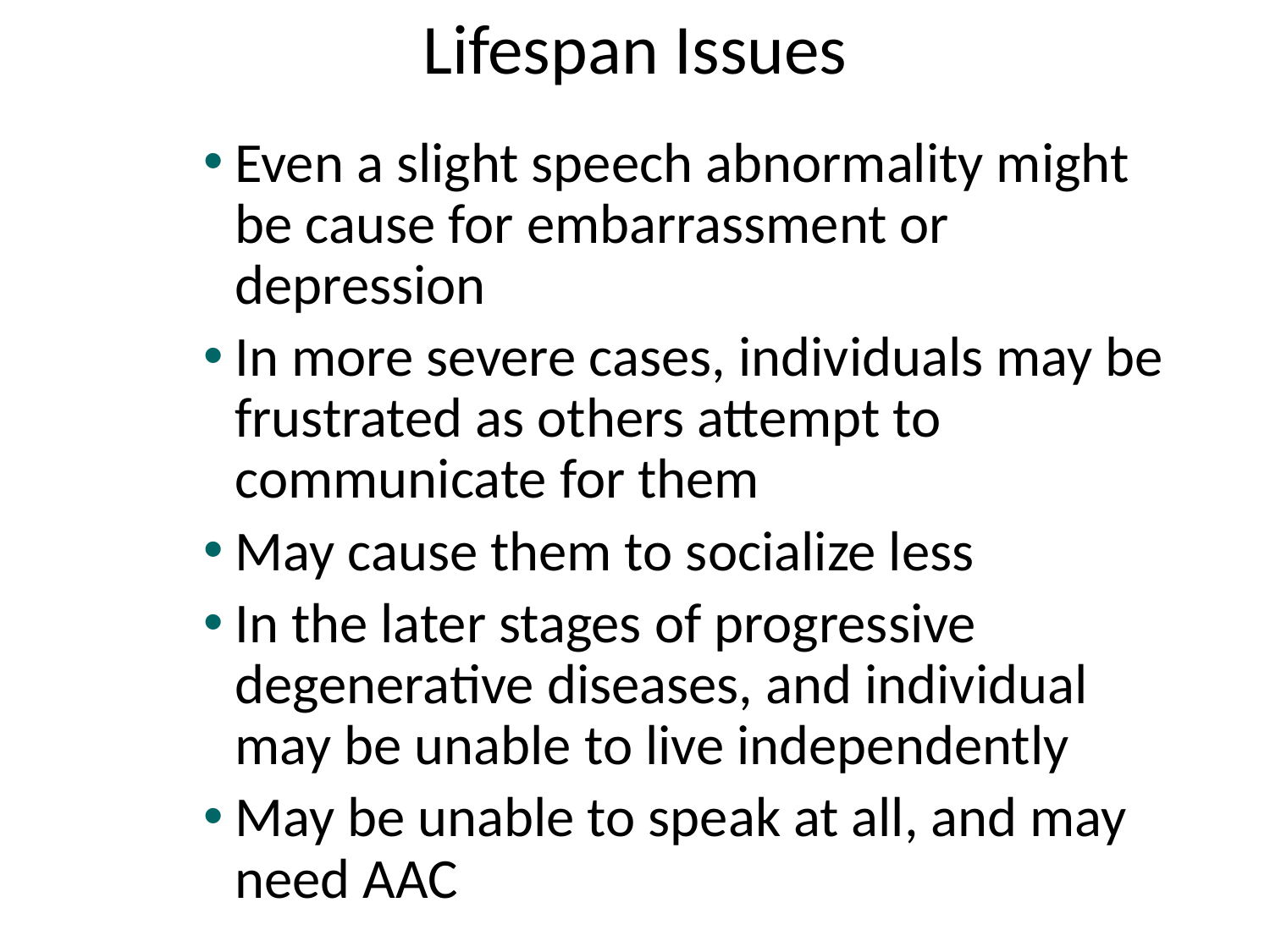

# Lifespan Issues
Even a slight speech abnormality might be cause for embarrassment or depression
In more severe cases, individuals may be frustrated as others attempt to communicate for them
May cause them to socialize less
In the later stages of progressive degenerative diseases, and individual may be unable to live independently
May be unable to speak at all, and may need AAC